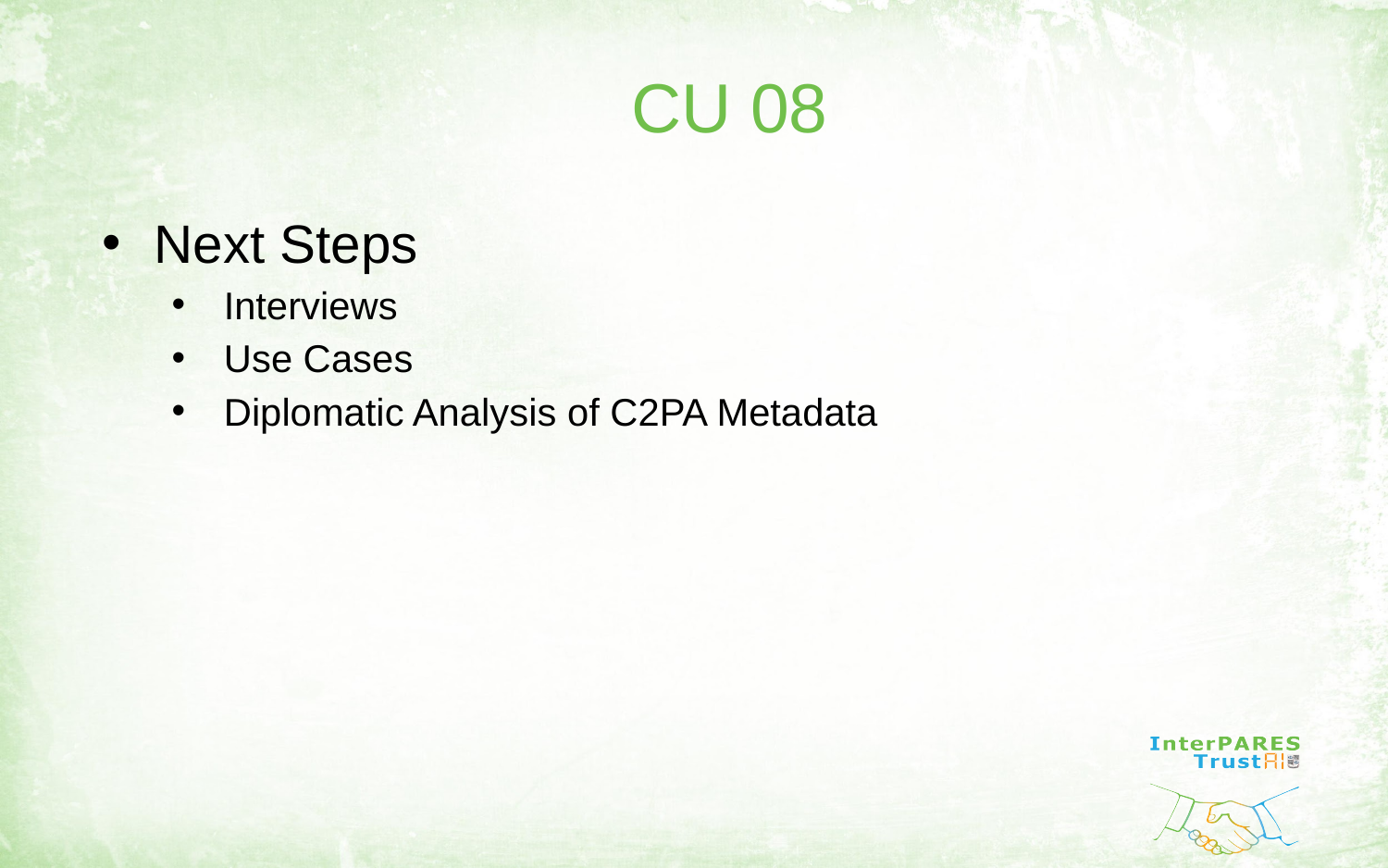

# CU 08
Next Steps
Interviews
Use Cases
Diplomatic Analysis of C2PA Metadata